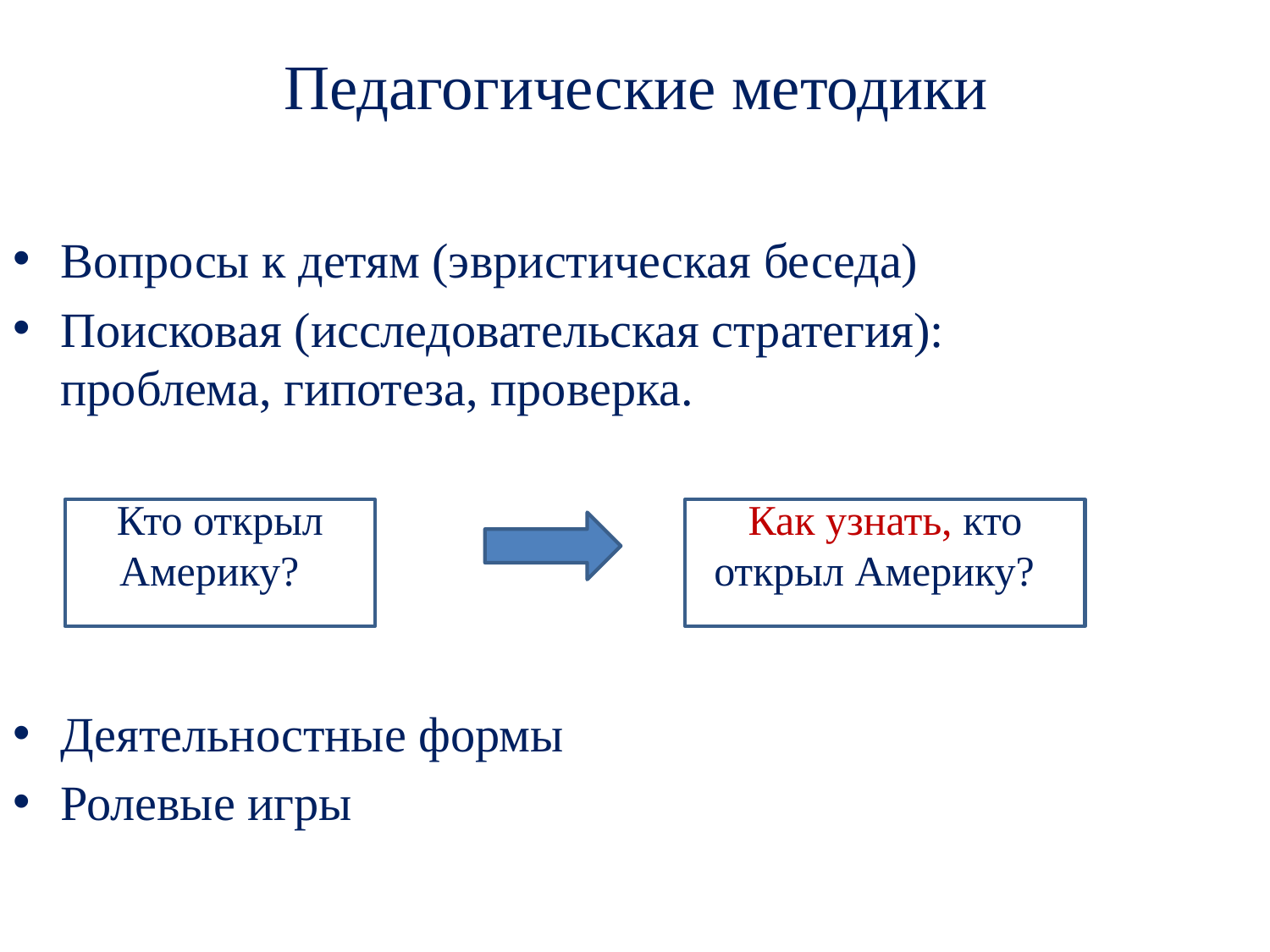

# Педагогические методики
Вопросы к детям (эвристическая беседа)
Поисковая (исследовательская стратегия): проблема, гипотеза, проверка.

Деятельностные формы
Ролевые игры
Кто открыл Америку?

Как узнать, кто открыл Америку?